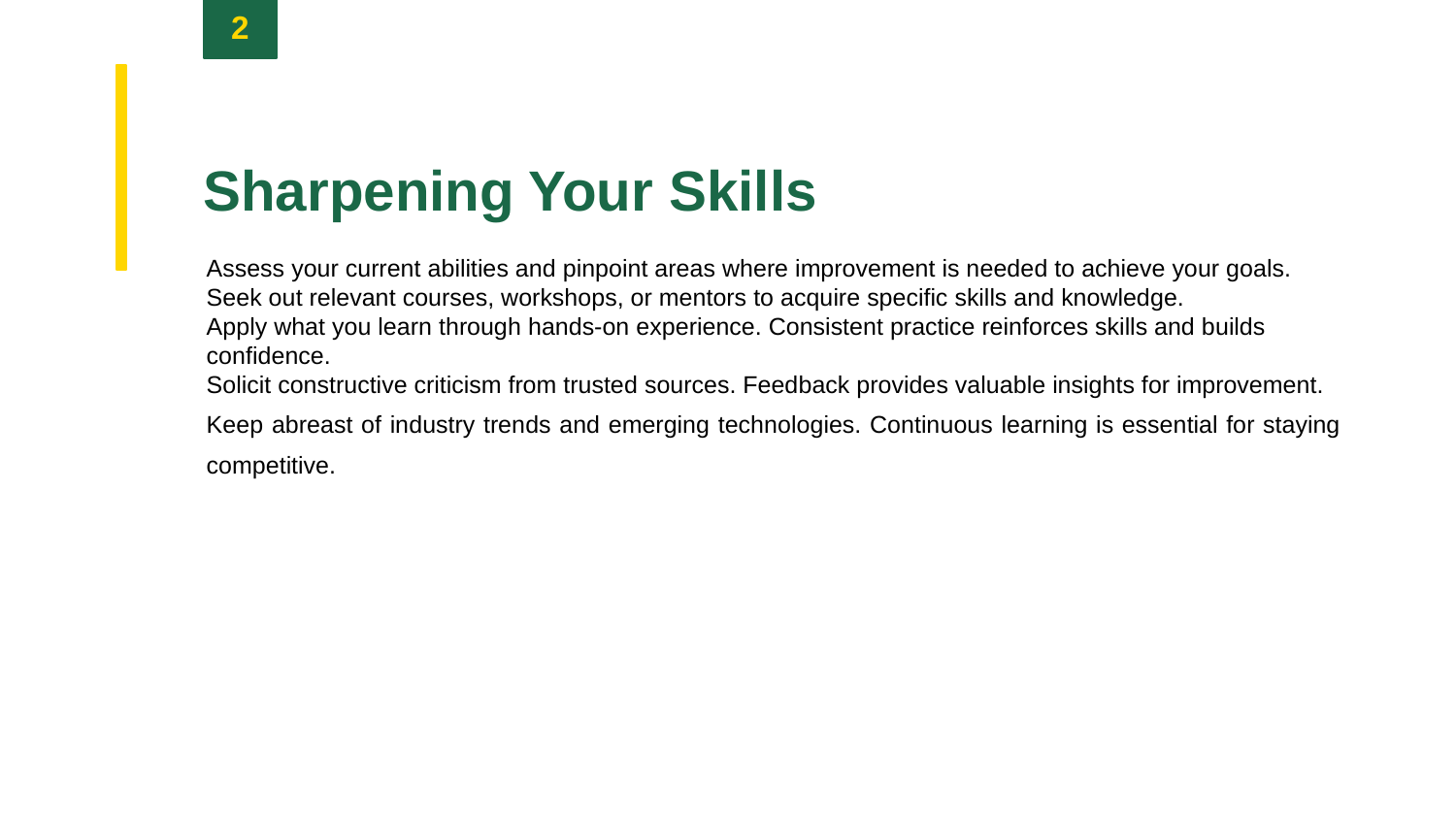

2

Sharpening Your Skills
Assess your current abilities and pinpoint areas where improvement is needed to achieve your goals.
Seek out relevant courses, workshops, or mentors to acquire specific skills and knowledge.
Apply what you learn through hands-on experience. Consistent practice reinforces skills and builds confidence.
Solicit constructive criticism from trusted sources. Feedback provides valuable insights for improvement.
Keep abreast of industry trends and emerging technologies. Continuous learning is essential for staying competitive.